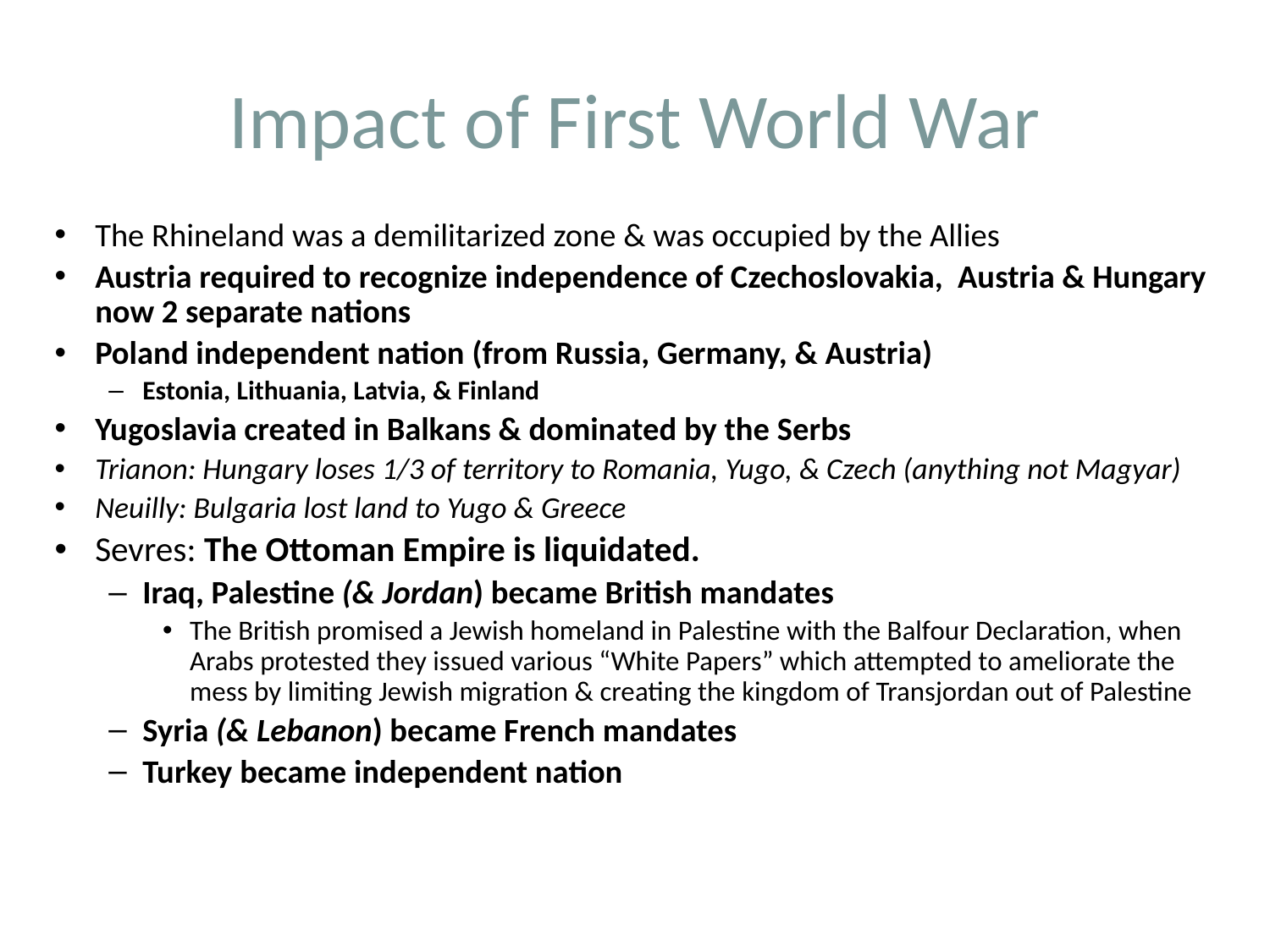

# Impact of First World War
The Rhineland was a demilitarized zone & was occupied by the Allies
Austria required to recognize independence of Czechoslovakia,  Austria & Hungary now 2 separate nations
Poland independent nation (from Russia, Germany, & Austria)
Estonia, Lithuania, Latvia, & Finland
Yugoslavia created in Balkans & dominated by the Serbs
Trianon: Hungary loses 1/3 of territory to Romania, Yugo, & Czech (anything not Magyar)
Neuilly: Bulgaria lost land to Yugo & Greece
Sevres: The Ottoman Empire is liquidated.
Iraq, Palestine (& Jordan) became British mandates
The British promised a Jewish homeland in Palestine with the Balfour Declaration, when Arabs protested they issued various “White Papers” which attempted to ameliorate the mess by limiting Jewish migration & creating the kingdom of Transjordan out of Palestine
Syria (& Lebanon) became French mandates
Turkey became independent nation